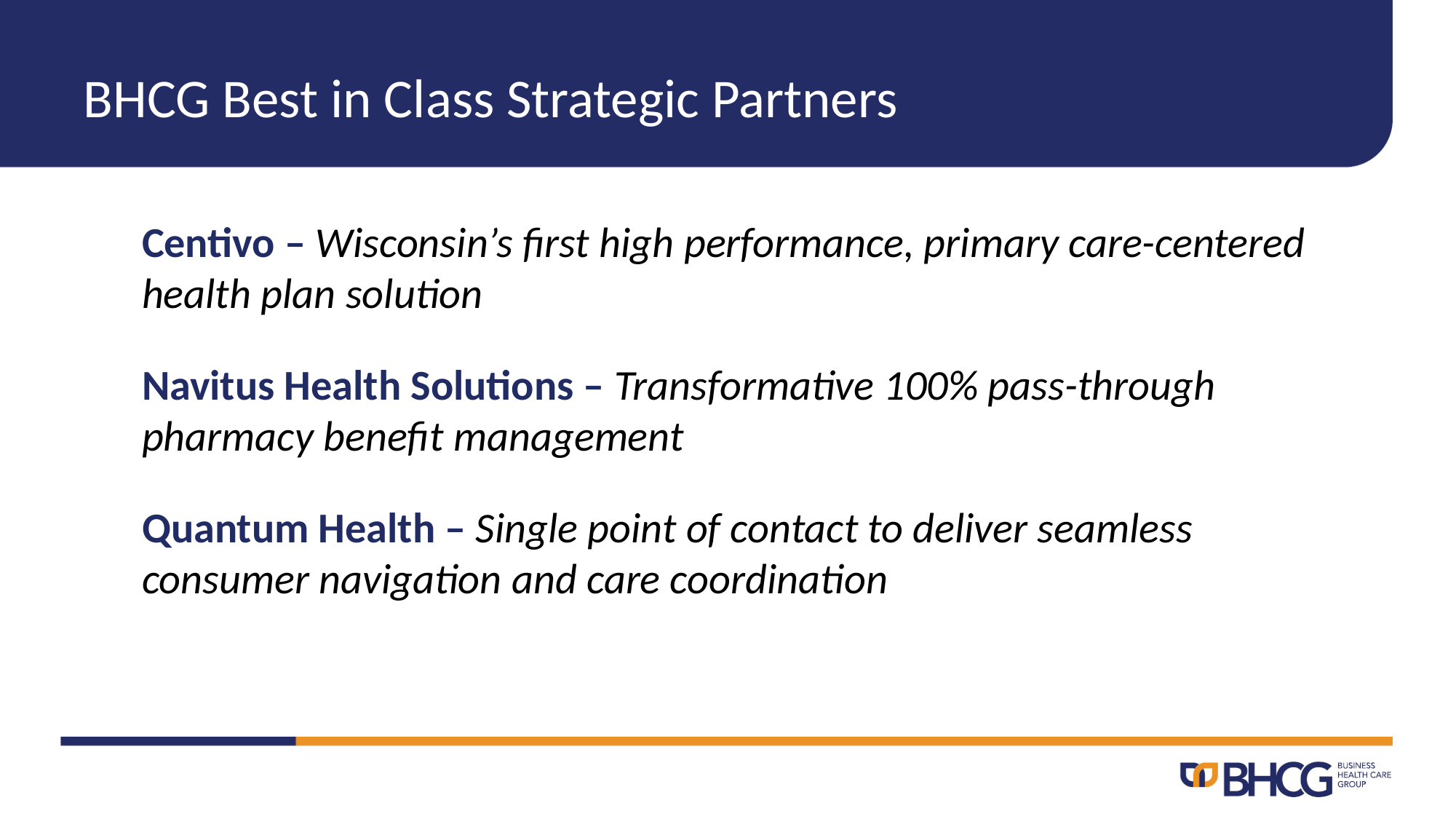

# BHCG Best in Class Strategic Partners
Centivo – Wisconsin’s first high performance, primary care-centered health plan solution
Navitus Health Solutions – Transformative 100% pass-through pharmacy benefit management
Quantum Health – Single point of contact to deliver seamless consumer navigation and care coordination

6